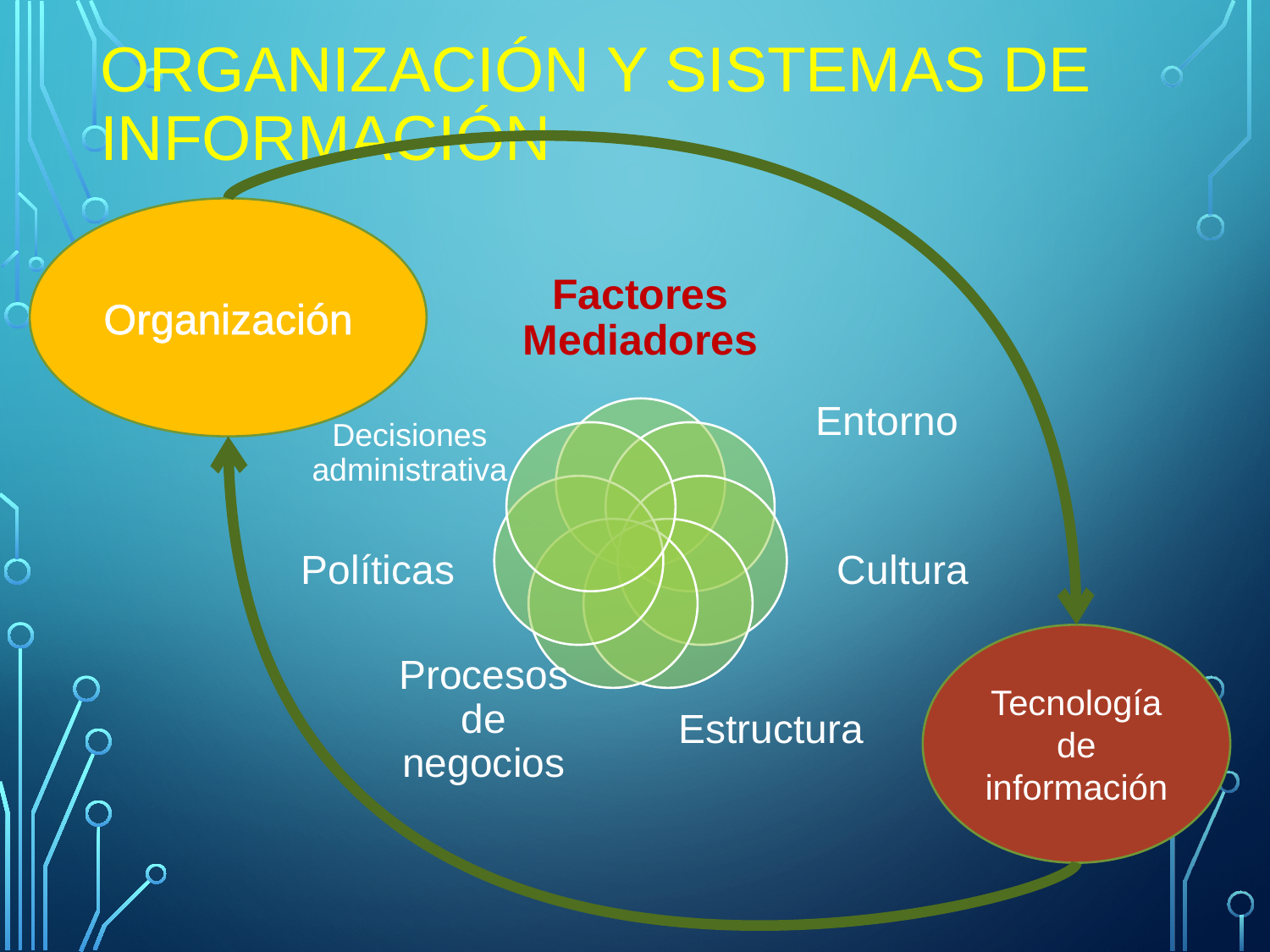

# Organización y Sistemas de Información
Organización
Factores Mediadores
Entorno
Cultura
Estructura
Procesos de negocios
Políticas
Decisiones administrativa
Tecnología de información